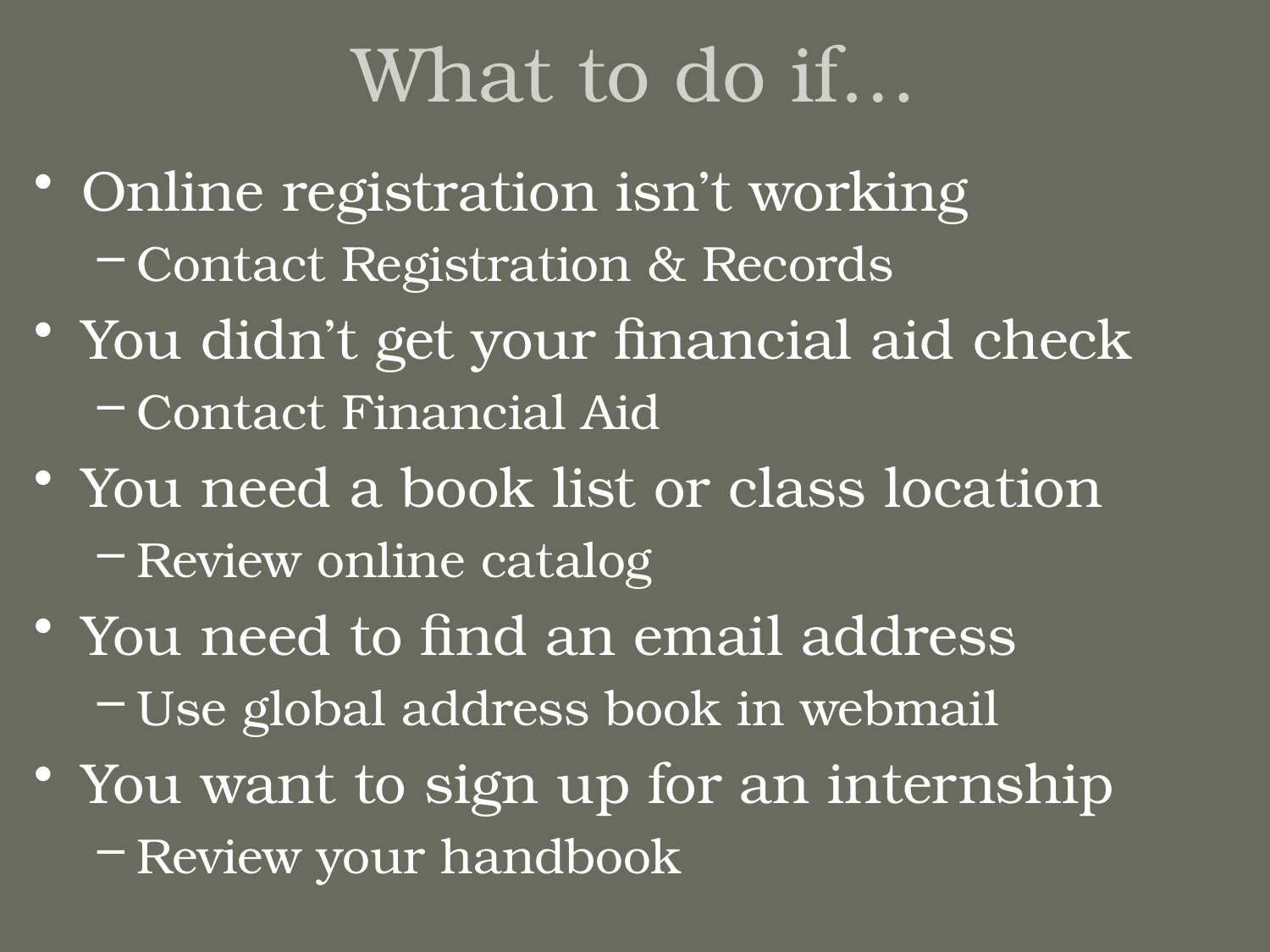

# What to do if…
Online registration isn’t working
Contact Registration & Records
You didn’t get your financial aid check
Contact Financial Aid
You need a book list or class location
Review online catalog
You need to find an email address
Use global address book in webmail
You want to sign up for an internship
Review your handbook